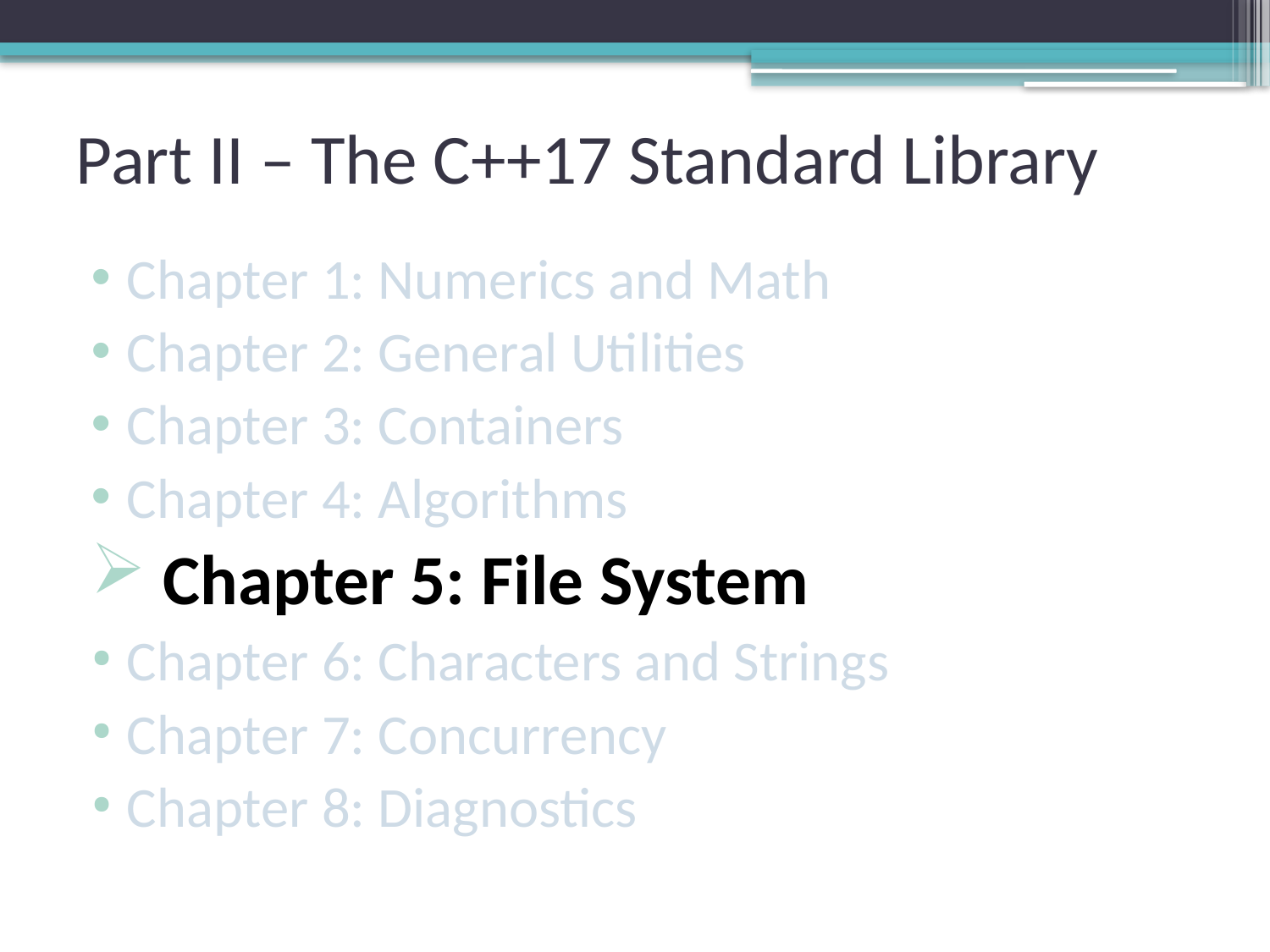

# Part II – The C++17 Standard Library
Chapter 1: Numerics and Math
Chapter 2: General Utilities
Chapter 3: Containers
Chapter 4: Algorithms
 Chapter 5: File System
Chapter 6: Characters and Strings
Chapter 7: Concurrency
Chapter 8: Diagnostics